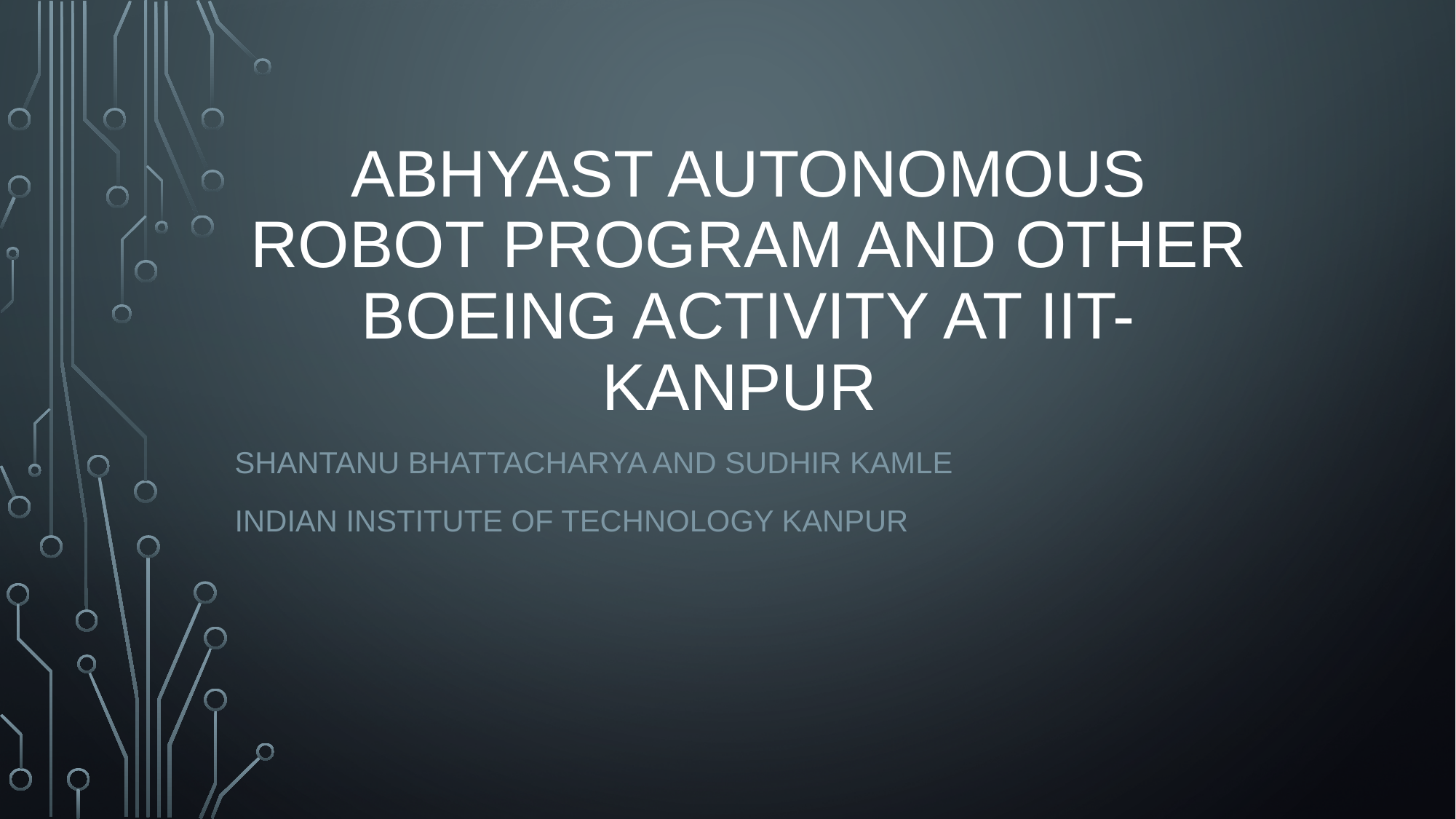

# Abhyast autonomous robot program and other boeing activity at iit-kanpur
Shantanu Bhattacharya and sudhir kamle
Indian institute of Technology Kanpur